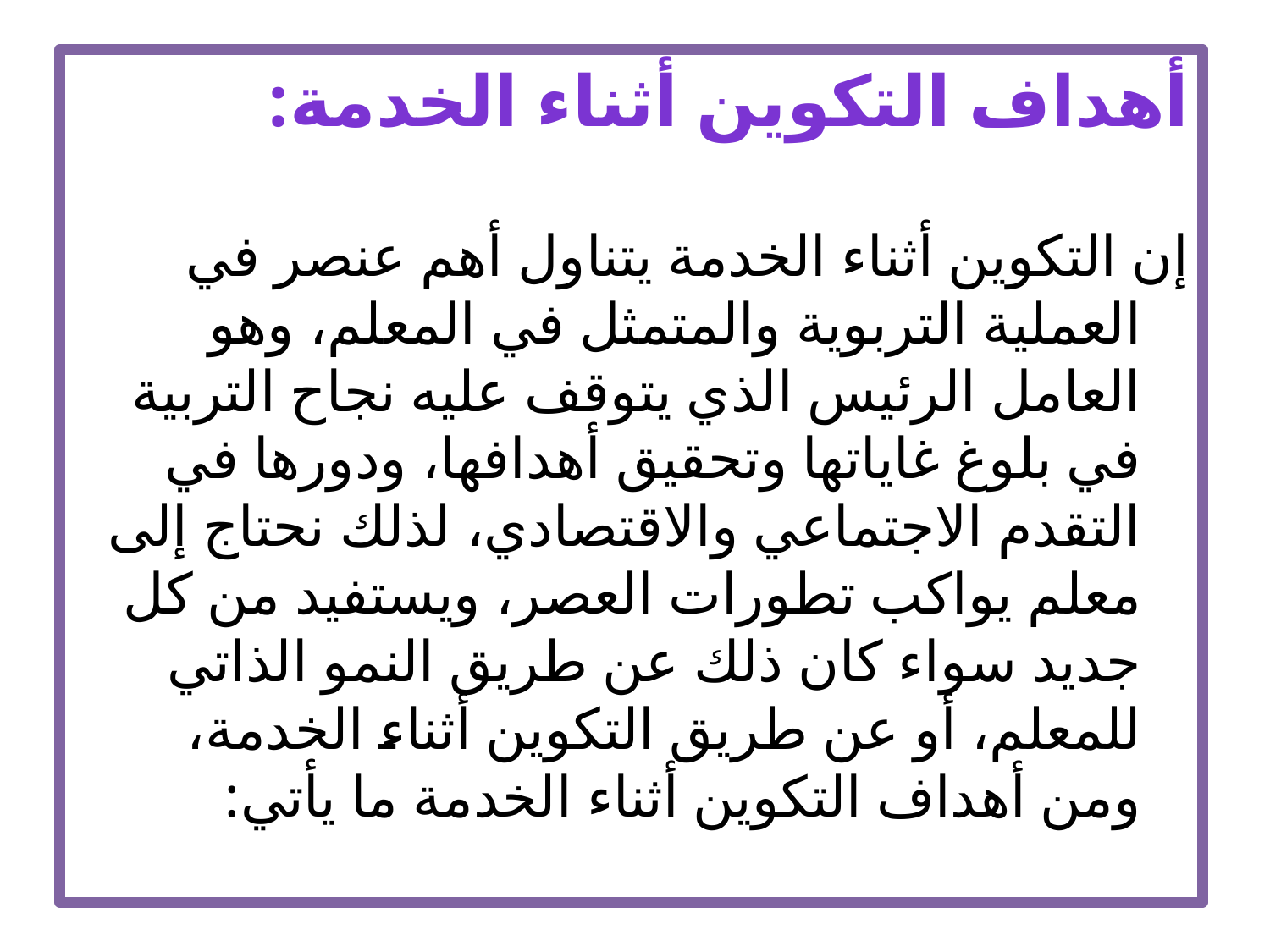

أهداف التكوين أثناء الخدمة:
إن التكوين أثناء الخدمة يتناول أهم عنصر في العملية التربوية والمتمثل في المعلم، وهو العامل الرئيس الذي يتوقف عليه نجاح التربية في بلوغ غاياتها وتحقيق أهدافها، ودورها في التقدم الاجتماعي والاقتصادي، لذلك نحتاج إلى معلم يواكب تطورات العصر، ويستفيد من كل جديد سواء كان ذلك عن طريق النمو الذاتي للمعلم، أو عن طريق التكوين أثناء الخدمة، ومن أهداف التكوين أثناء الخدمة ما يأتي: